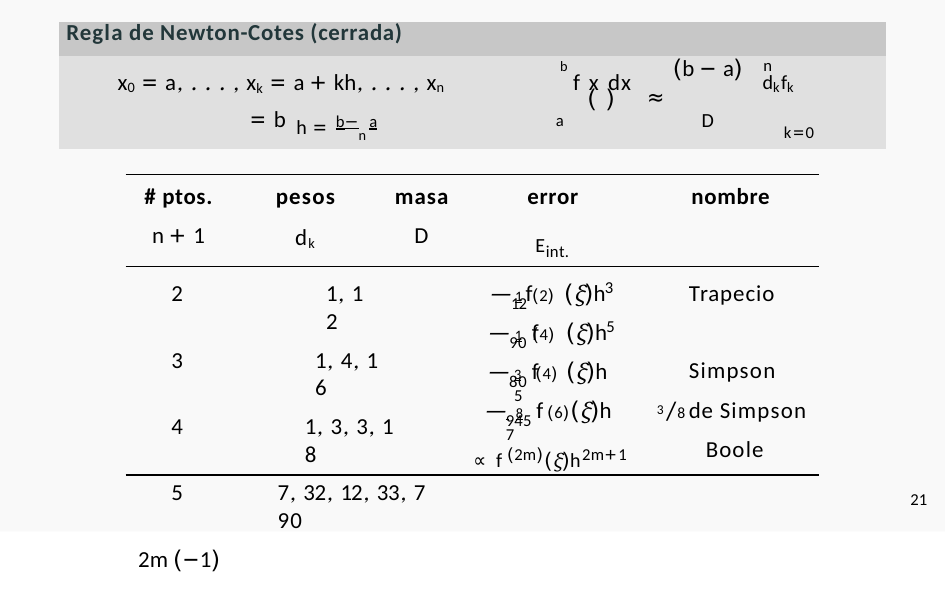

| Regla de Newton-Cotes (cerrada) |  |  |  |  |
| --- | --- | --- | --- | --- |
| x0 = a, . . . , xk = a + kh, . . . , xn = b h = b−n a |  | b f x dx ( ) a | ≈ | n (b − a) dkfk D k=0 |

| # ptos. | pesos | masa | error | nombre |
| --- | --- | --- | --- | --- |
| n + 1 | dk | D | Eint. |  |
2	1, 1	2
3	1, 4, 1	6
4	1, 3, 3, 1	8
5	7, 32, 12, 33, 7	90
2m (−1)
Trapecio  Simpson
3/8 de Simpson  Boole
1     (2)
3
—   f	(ξ)h
12
1     (4)
5
—	f	(ξ)h
90
3     (4)	5
—	f	(ξ)h
80
 8	(6)	7
—	f	(ξ)h
945
∝ f (2m)(ξ)h2m+1

21